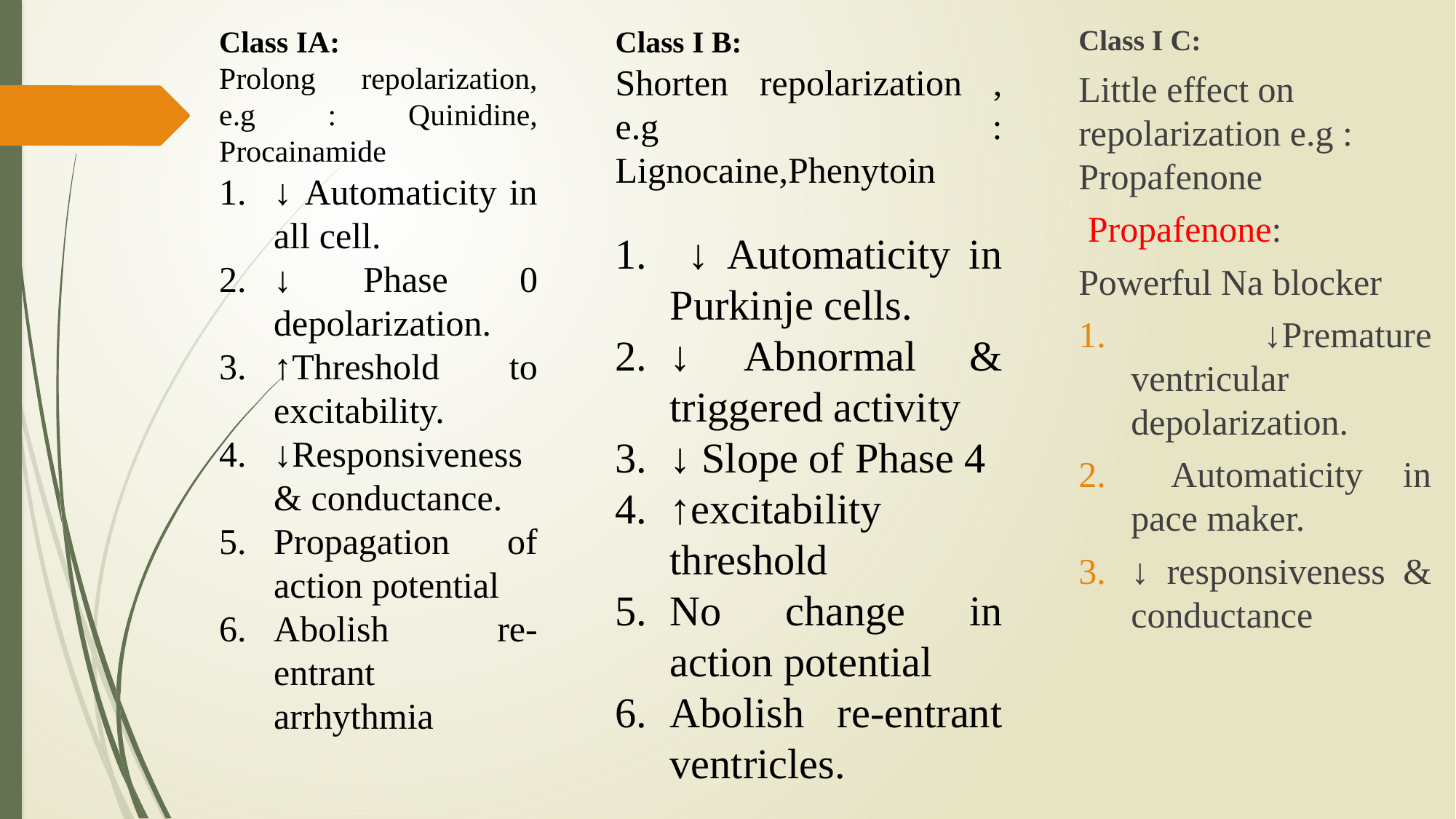

Class I C:
Little effect on repolarization e.g : Propafenone
 Propafenone:
Powerful Na blocker
 ↓Premature ventricular depolarization.
 Automaticity in pace maker.
↓ responsiveness & conductance

Class IA:
Prolong repolarization, e.g : Quinidine, Procainamide
↓ Automaticity in all cell.
↓ Phase 0 depolarization.
↑Threshold to excitability.
↓Responsiveness & conductance.
Propagation of action potential
Abolish re-entrant arrhythmia

Class I B:
Shorten repolarization , e.g : Lignocaine,Phenytoin

 ↓ Automaticity in Purkinje cells.
↓ Abnormal & triggered activity
↓ Slope of Phase 4
↑excitability threshold
No change in action potential
Abolish re-entrant ventricles.